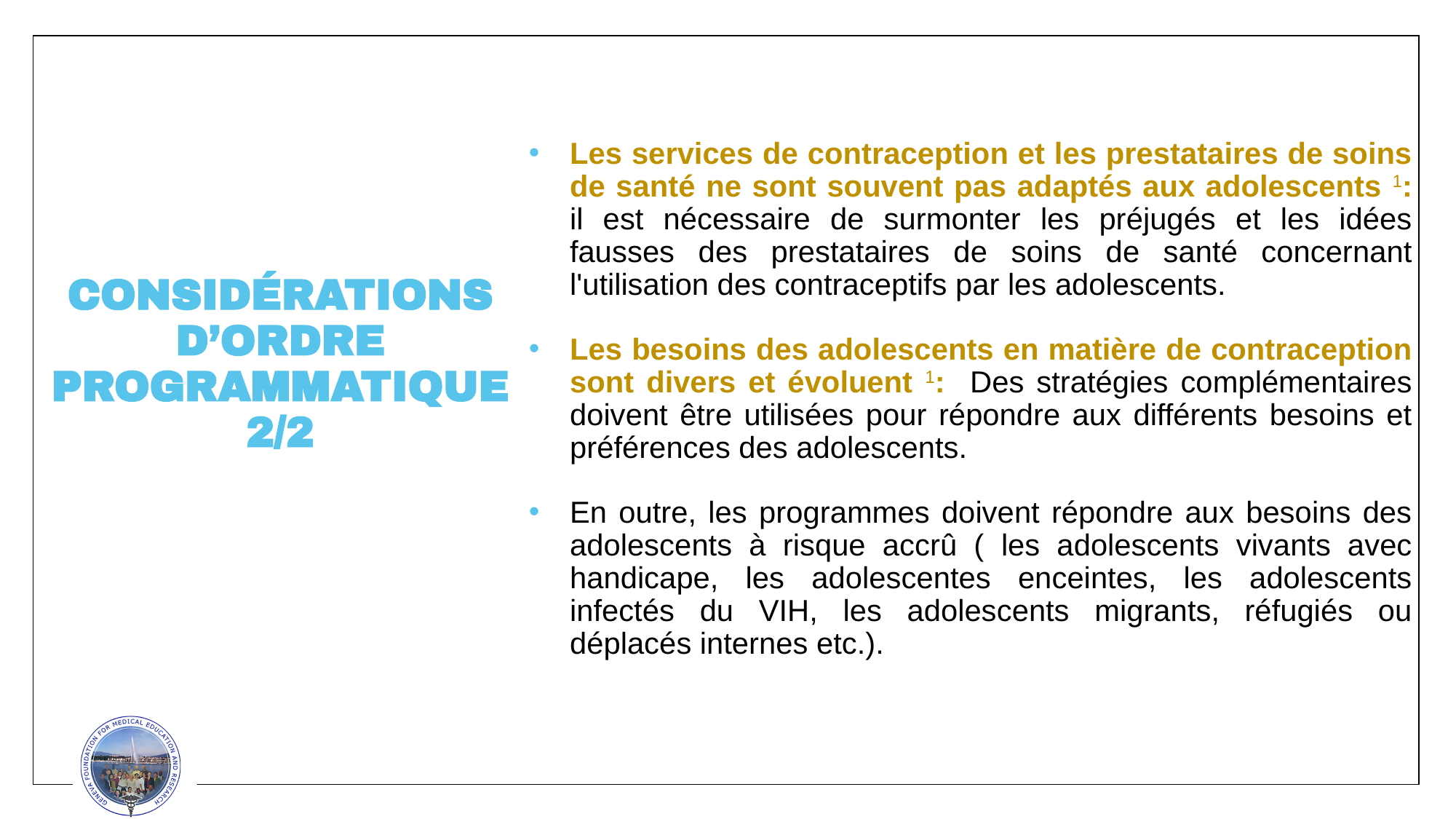

Les services de contraception et les prestataires de soins de santé ne sont souvent pas adaptés aux adolescents 1: il est nécessaire de surmonter les préjugés et les idées fausses des prestataires de soins de santé concernant l'utilisation des contraceptifs par les adolescents.

Les besoins des adolescents en matière de contraception sont divers et évoluent 1:  Des stratégies complémentaires doivent être utilisées pour répondre aux différents besoins et préférences des adolescents.

En outre, les programmes doivent répondre aux besoins des adolescents à risque accrû ( les adolescents vivants avec handicape, les adolescentes enceintes, les adolescents infectés du VIH, les adolescents migrants, réfugiés ou déplacés internes etc.).

# CONSIDÉRATIONS D’ORDRE PROGRAMMATIQUE2/2